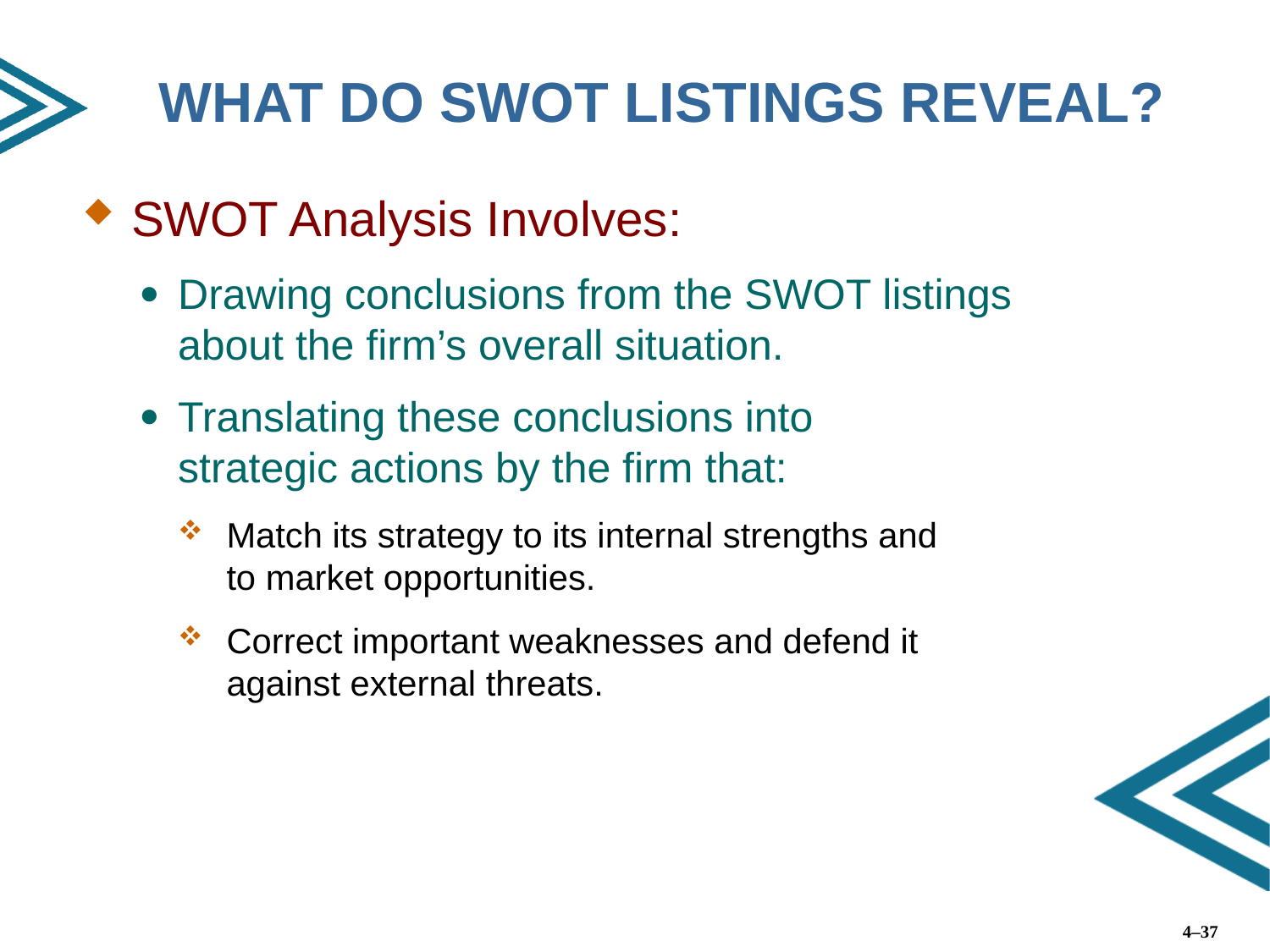

# WHAT DO SWOT LISTINGS REVEAL?
SWOT Analysis Involves:
Drawing conclusions from the SWOT listings
about the firm’s overall situation.
Translating these conclusions into
strategic actions by the firm that:
Match its strategy to its internal strengths and
to market opportunities.
Correct important weaknesses and defend it
against external threats.
4–37